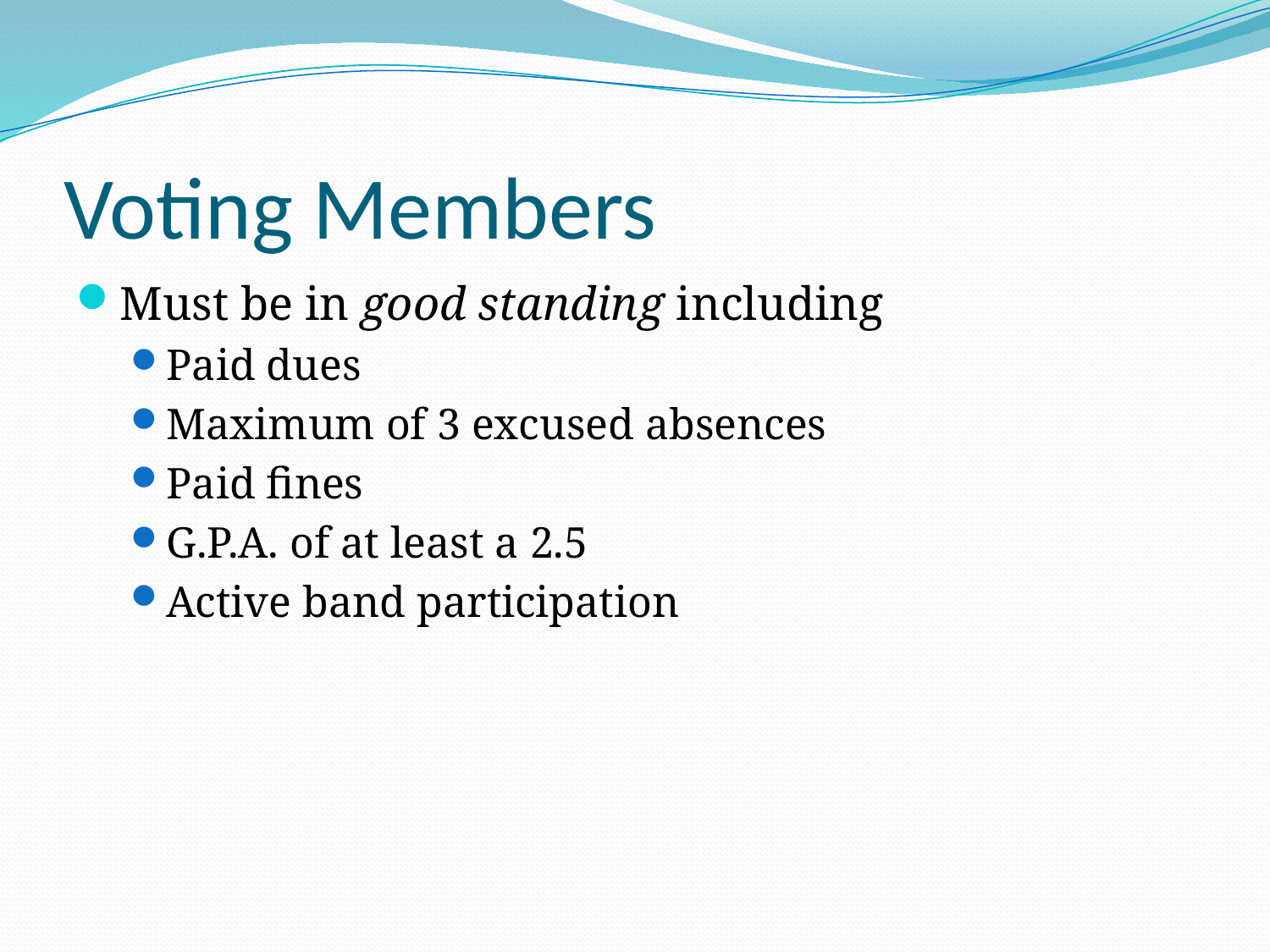

# Voting Members
Must be in good standing including
Paid dues
Maximum of 3 excused absences
Paid fines
G.P.A. of at least a 2.5
Active band participation